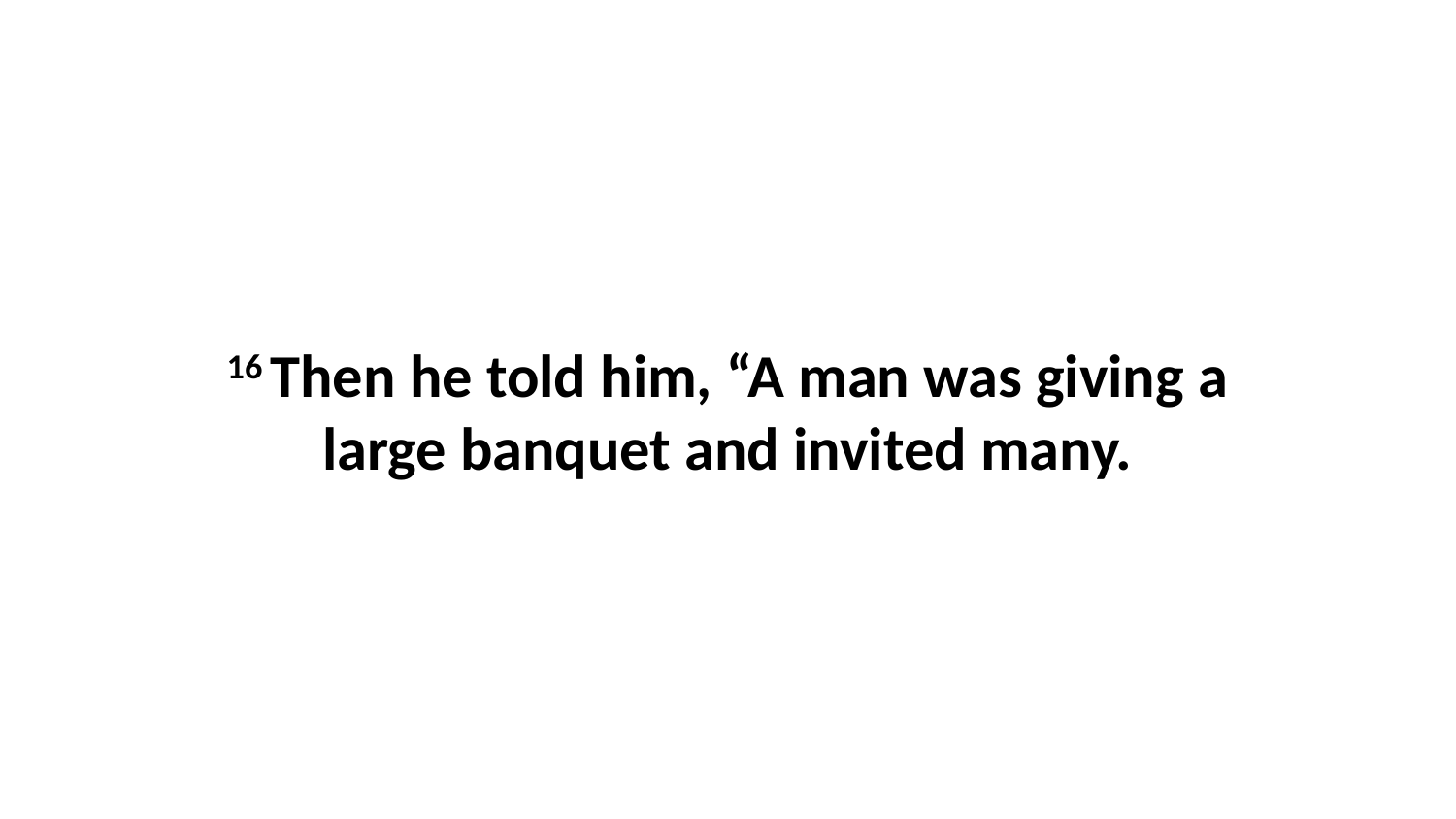

16 Then he told him, “A man was giving a large banquet and invited many.